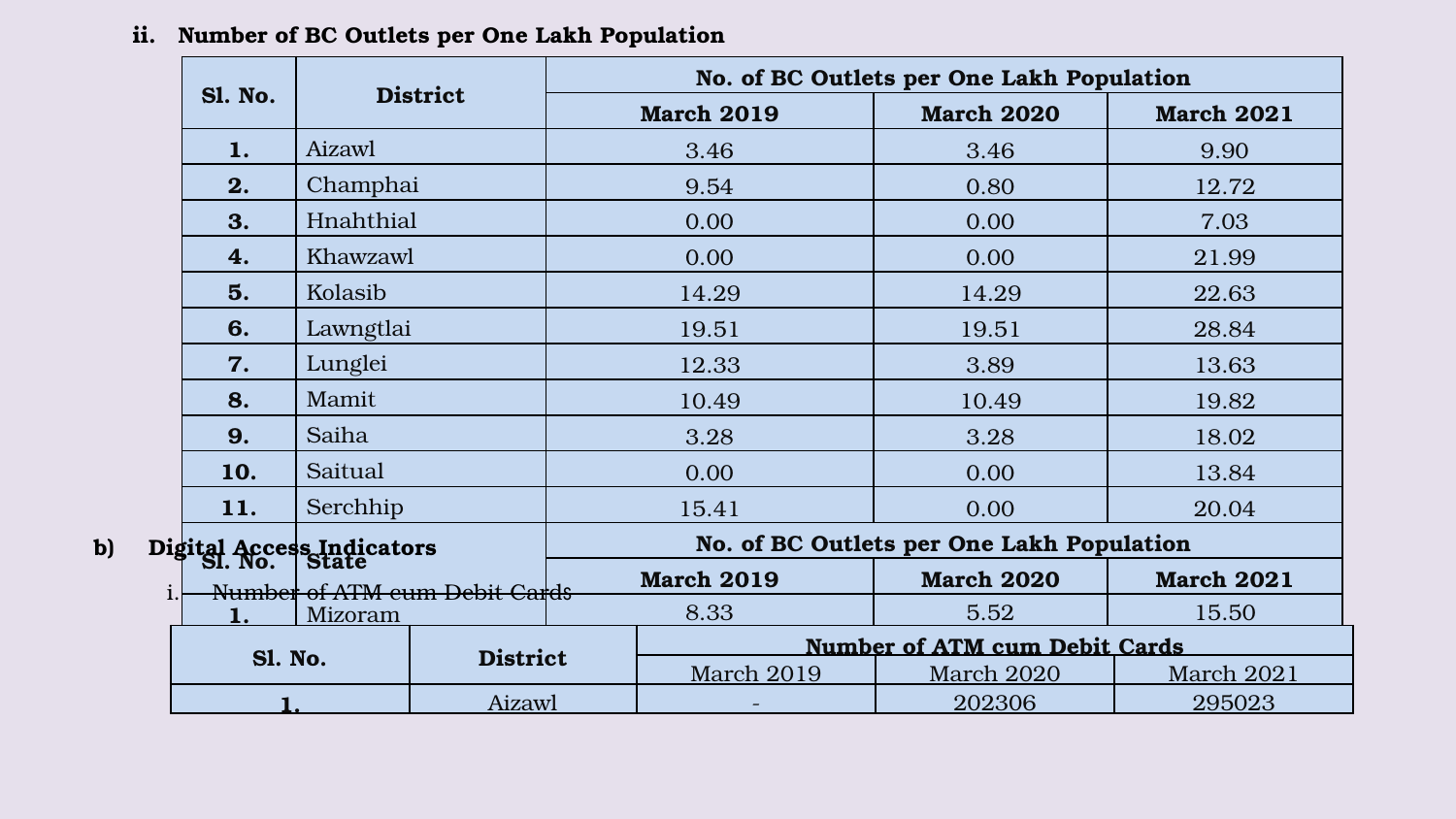

Number of BC Outlets per One Lakh Population
| Sl. No. | District | No. of BC Outlets per One Lakh Population |  |  |
| --- | --- | --- | --- | --- |
|  |  | March 2019 | March 2020 | March 2021 |
| 1. | Aizawl | 3.46 | 3.46 | 9.90 |
| 2. | Champhai | 9.54 | 0.80 | 12.72 |
| 3. | Hnahthial | 0.00 | 0.00 | 7.03 |
| 4. | Khawzawl | 0.00 | 0.00 | 21.99 |
| 5. | Kolasib | 14.29 | 14.29 | 22.63 |
| 6. | Lawngtlai | 19.51 | 19.51 | 28.84 |
| 7. | Lunglei | 12.33 | 3.89 | 13.63 |
| 8. | Mamit | 10.49 | 10.49 | 19.82 |
| 9. | Saiha | 3.28 | 3.28 | 18.02 |
| 10. | Saitual | 0.00 | 0.00 | 13.84 |
| 11. | Serchhip | 15.41 | 0.00 | 20.04 |
| Sl. No. | State | No. of BC Outlets per One Lakh Population |  |  |
|  |  | March 2019 | March 2020 | March 2021 |
| 1. | Mizoram | 8.33 | 5.52 | 15.50 |
Digital Access Indicators
Number of ATM cum Debit Cards
| Sl. No. | District | Number of ATM cum Debit Cards |  |  |
| --- | --- | --- | --- | --- |
|  |  | March 2019 | March 2020 | March 2021 |
| 1. | Aizawl | - | 202306 | 295023 |